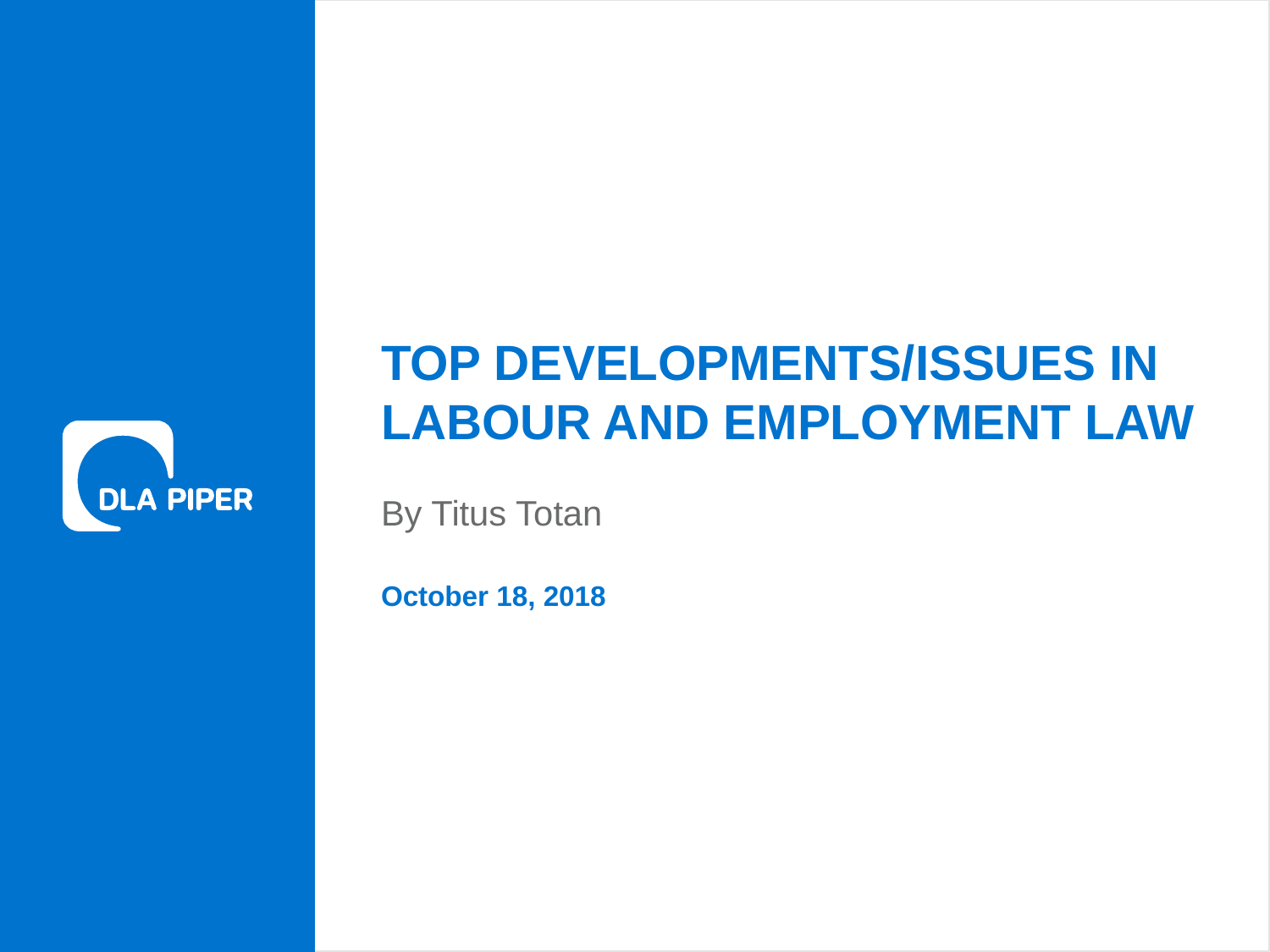

# TOP DEVELOPMENTS/ISSUES IN LABOUR AND EMPLOYMENT LAW
By Titus Totan